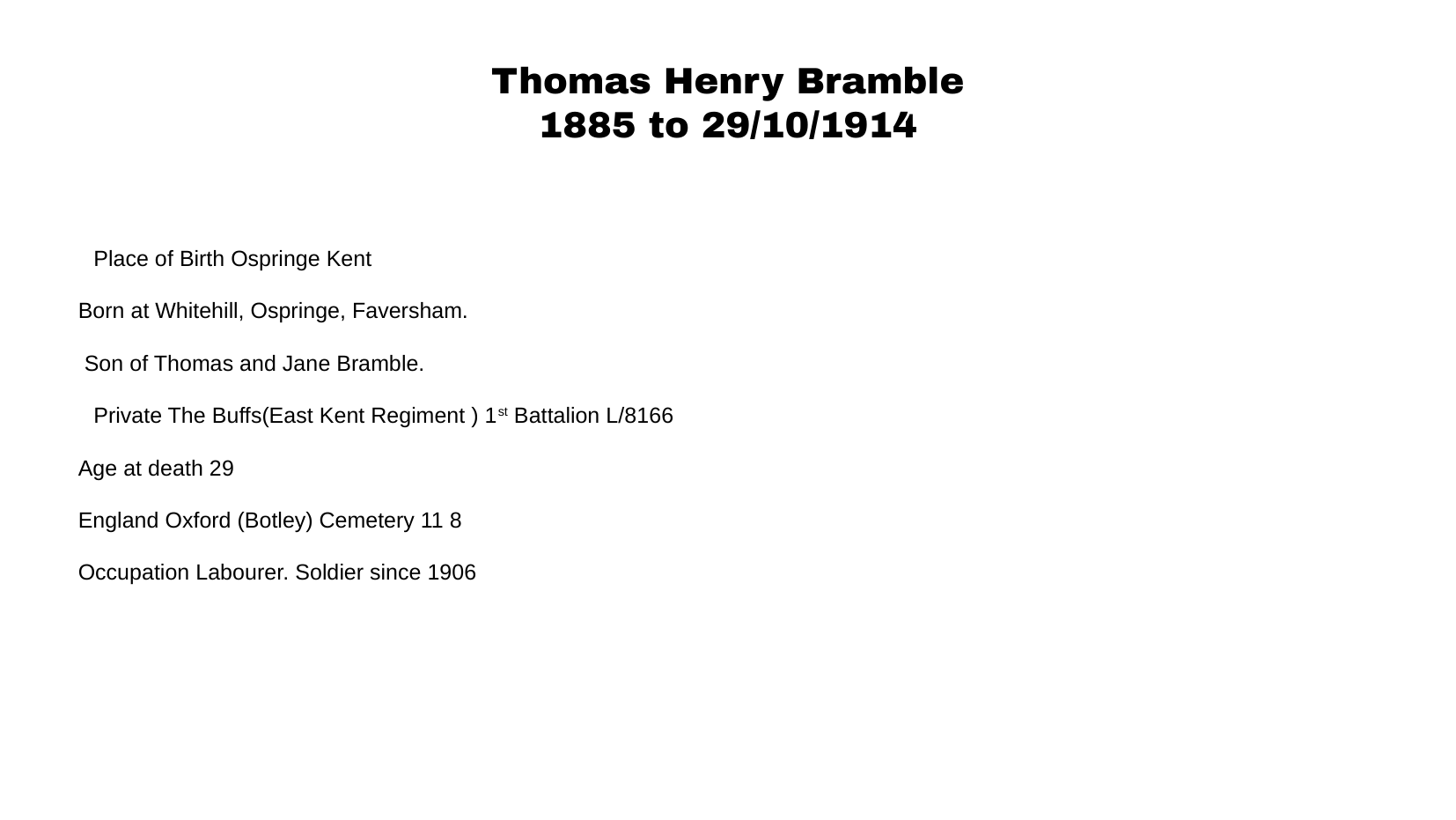

Thomas Henry Bramble
1885 to 29/10/1914

Place of Birth Ospringe Kent
Born at Whitehill, Ospringe, Faversham.
 Son of Thomas and Jane Bramble.
Private The Buffs(East Kent Regiment ) 1st Battalion L/8166
Age at death 29
England Oxford (Botley) Cemetery 11 8
Occupation Labourer. Soldier since 1906